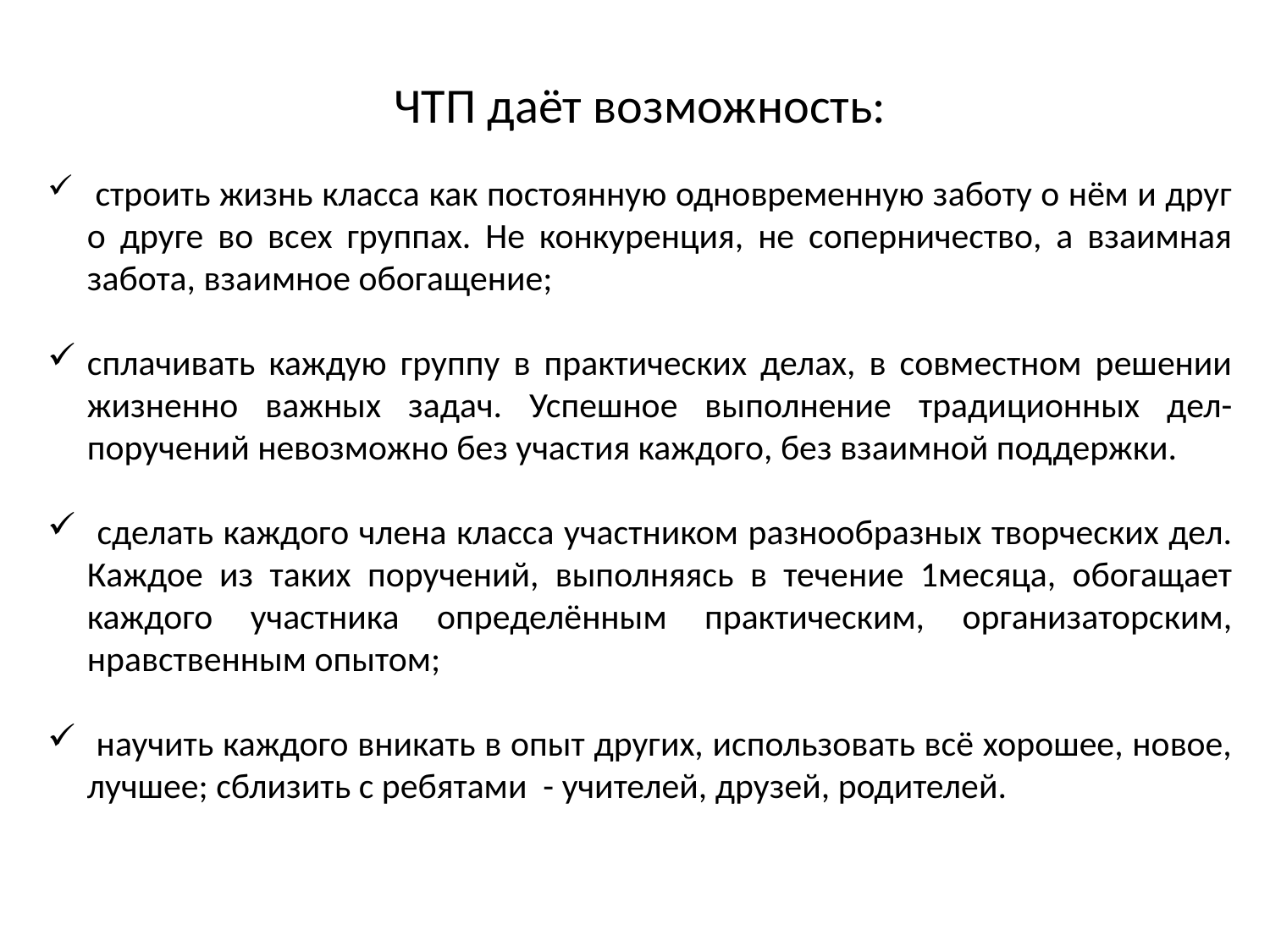

ЧТП даёт возможность:

 строить жизнь класса как постоянную одновременную заботу о нём и друг о друге во всех группах. Не конкуренция, не соперничество, а взаимная забота, взаимное обогащение;

сплачивать каждую группу в практических делах, в совместном решении жизненно важных задач. Успешное выполнение традиционных дел-поручений невозможно без участия каждого, без взаимной поддержки.

 сделать каждого члена класса участником разнообразных творческих дел. Каждое из таких поручений, выполняясь в течение 1месяца, обогащает каждого участника определённым практическим, организаторским, нравственным опытом;

 научить каждого вникать в опыт других, использовать всё хорошее, новое, лучшее; сблизить с ребятами  - учителей, друзей, родителей.